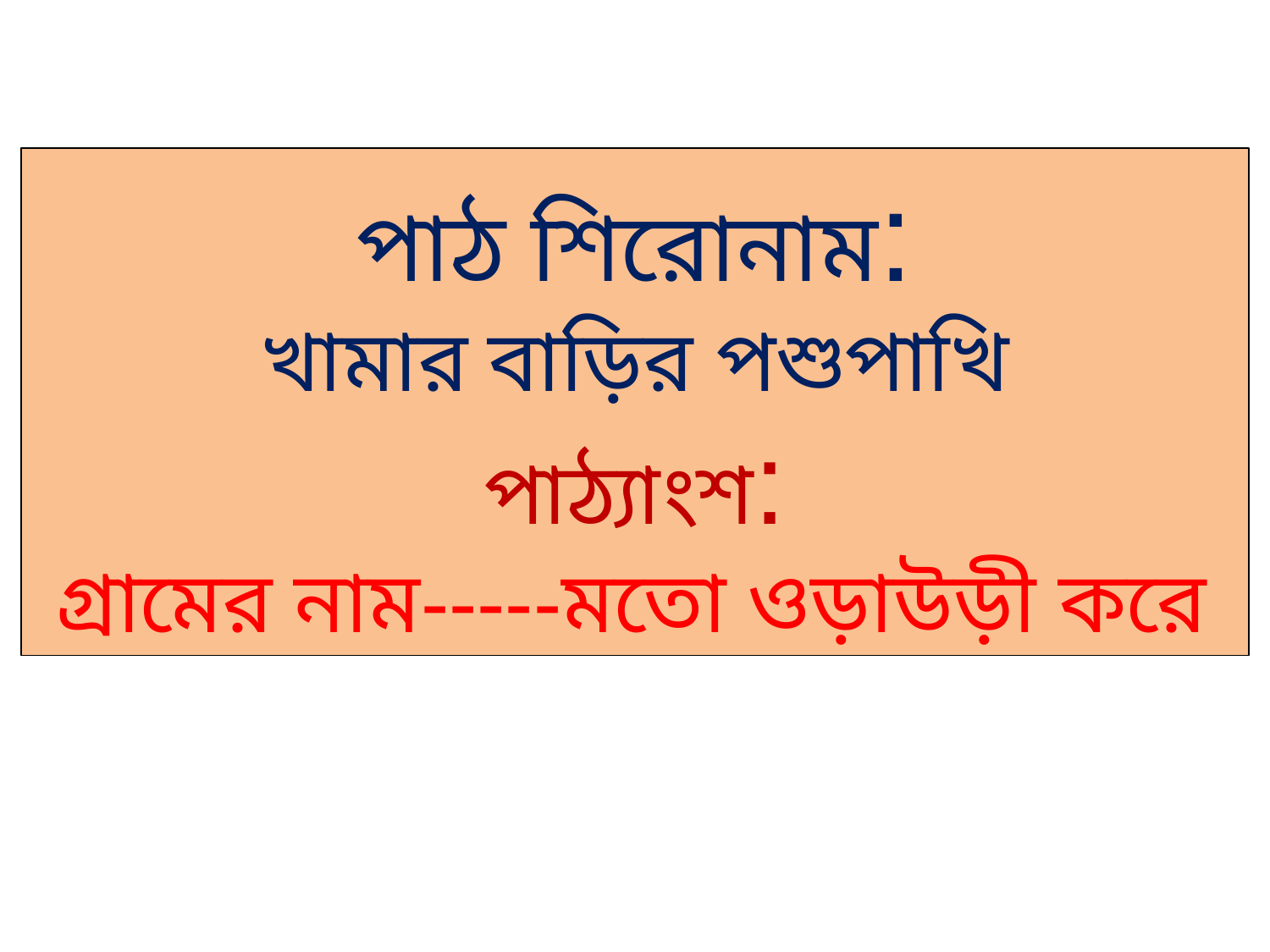

পাঠ শিরোনাম:
খামার বাড়ির পশুপাখি
পাঠ্যাংশ:
 গ্রামের নাম-----মতো ওড়াউড়ী করে